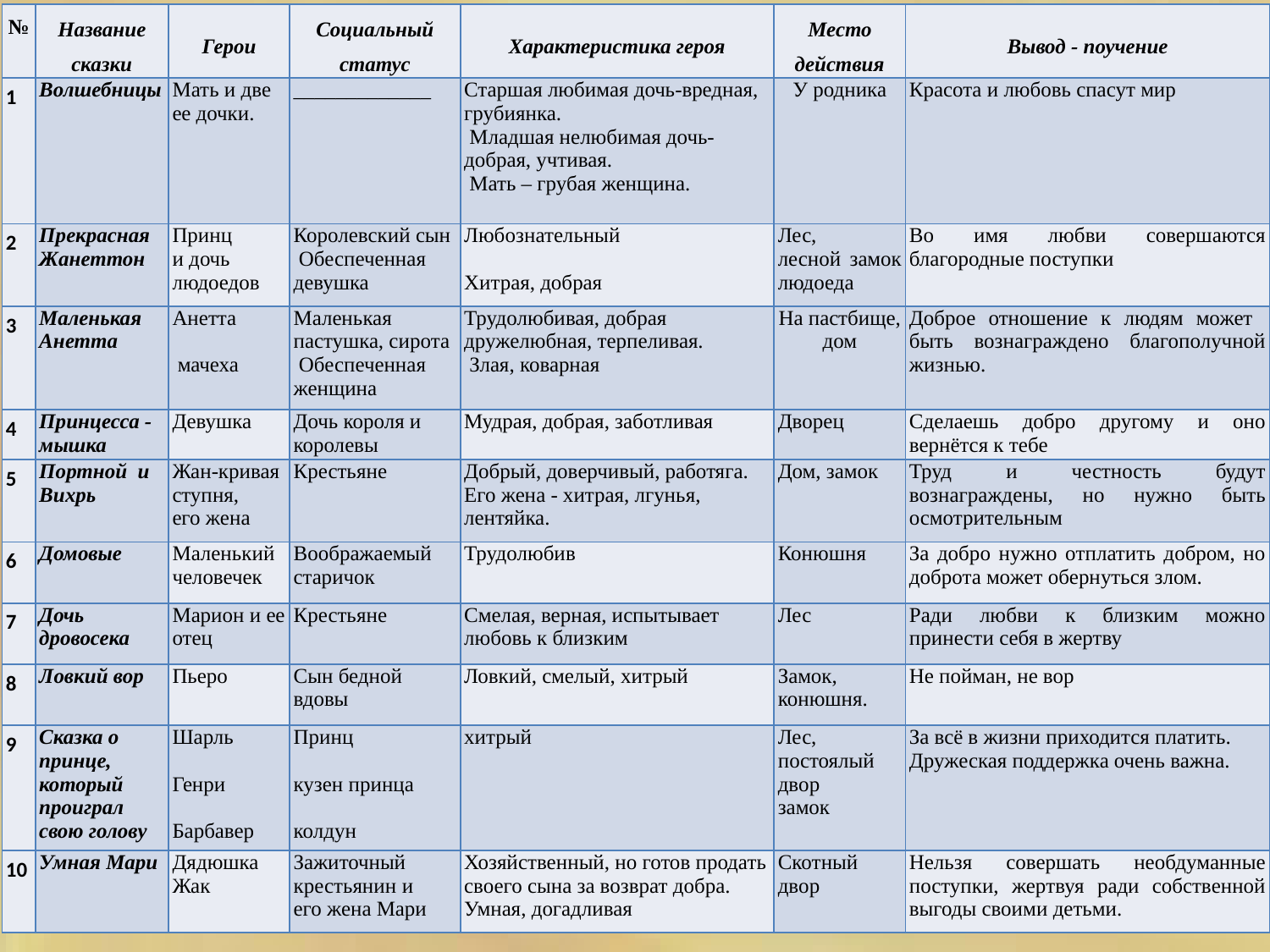

| № | Название сказки | Герои | Социальный статус | Характеристика героя | Место действия | Вывод - поучение |
| --- | --- | --- | --- | --- | --- | --- |
| 1 | Волшебницы | Мать и две ее дочки. | \_\_\_\_\_\_\_\_\_\_\_\_\_ | Старшая любимая дочь-вредная, грубиянка.  Младшая нелюбимая дочь- добрая, учтивая.  Мать – грубая женщина. | У родника | Красота и любовь спасут мир |
| 2 | Прекрасная Жанеттон | Принц и дочь людоедов | Королевский сын  Обеспеченная девушка | Любознательный Хитрая, добрая | Лес, лесной замок людоеда | Во имя любви совершаются благородные поступки |
| 3 | Маленькая Анетта | Анетта    мачеха | Маленькая пастушка, сирота  Обеспеченная женщина | Трудолюбивая, добрая дружелюбная, терпеливая.  Злая, коварная | На пастбище, дом | Доброе отношение к людям может быть вознаграждено благополучной жизнью. |
| 4 | Принцесса - мышка | Девушка | Дочь короля и королевы | Мудрая, добрая, заботливая | Дворец | Сделаешь добро другому и оно вернётся к тебе |
| 5 | Портной и Вихрь | Жан-кривая ступня, его жена | Крестьяне | Добрый, доверчивый, работяга. Его жена - хитрая, лгунья, лентяйка. | Дом, замок | Труд и честность будут вознаграждены, но нужно быть осмотрительным |
| 6 | Домовые | Маленький человечек | Воображаемый старичок | Трудолюбив | Конюшня | За добро нужно отплатить добром, но доброта может обернуться злом. |
| 7 | Дочь дровосека | Марион и ее отец | Крестьяне | Смелая, верная, испытывает любовь к близким | Лес | Ради любви к близким можно принести себя в жертву |
| 8 | Ловкий вор | Пьеро | Сын бедной вдовы | Ловкий, смелый, хитрый | Замок, конюшня. | Не пойман, не вор |
| 9 | Сказка о принце, который проиграл свою голову | Шарль   Генри   Барбавер | Принц   кузен принца   колдун | хитрый | Лес, постоялый двор замок | За всё в жизни приходится платить. Дружеская поддержка очень важна. |
| 10 | Умная Мари | Дядюшка Жак | Зажиточный крестьянин и его жена Мари | Хозяйственный, но готов продать своего сына за возврат добра. Умная, догадливая | Скотный двор | Нельзя совершать необдуманные поступки, жертвуя ради собственной выгоды своими детьми. |